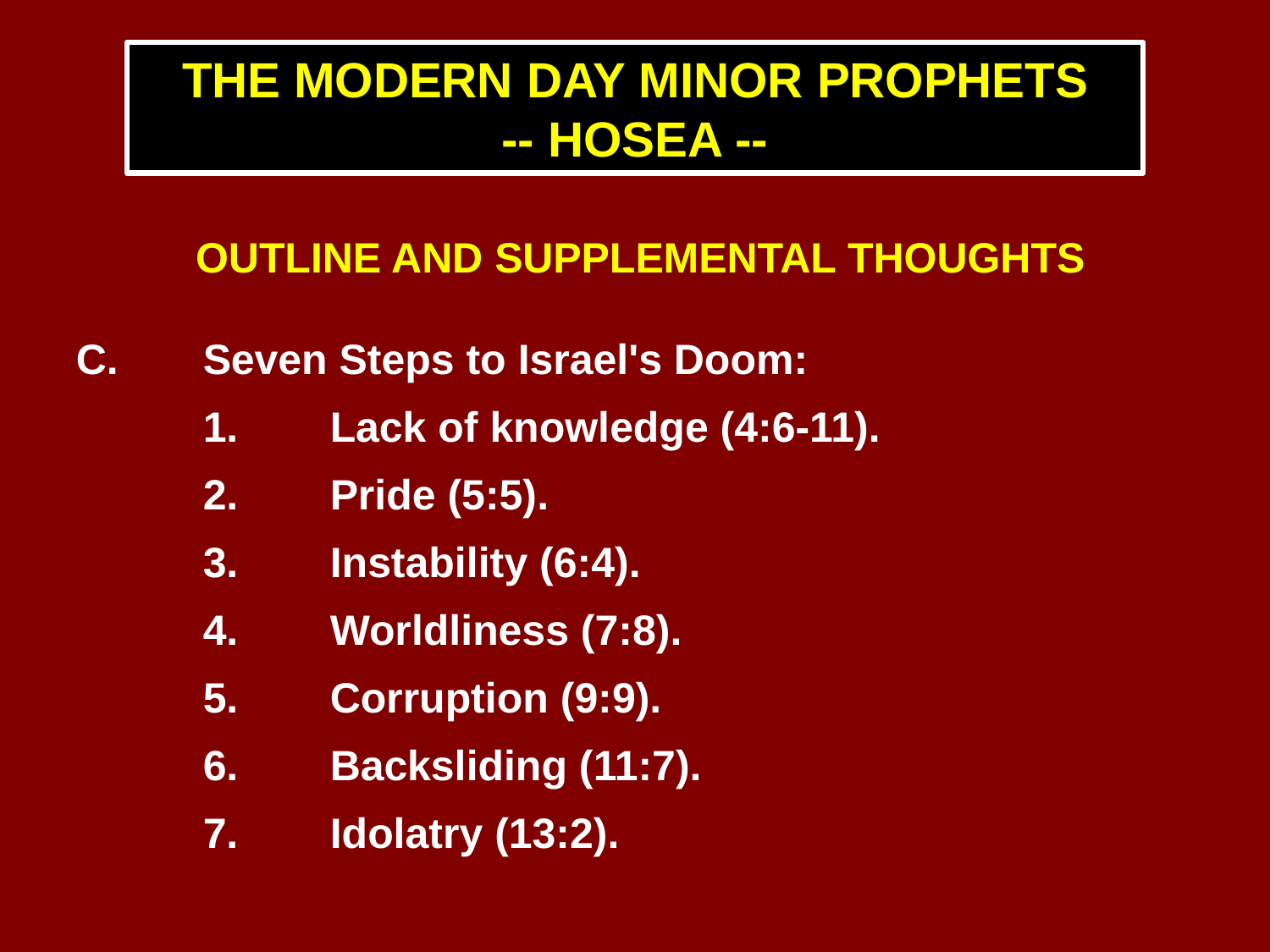

THE MODERN DAY MINOR PROPHETS
-- HOSEA --
OUTLINE AND SUPPLEMENTAL THOUGHTS

C.	Seven Steps to Israel's Doom:

	1.	Lack of knowledge (4:6-11).

	2.	Pride (5:5).

	3.	Instability (6:4).

	4.	Worldliness (7:8).

	5.	Corruption (9:9).

	6.	Backsliding (11:7).

	7.	Idolatry (13:2).